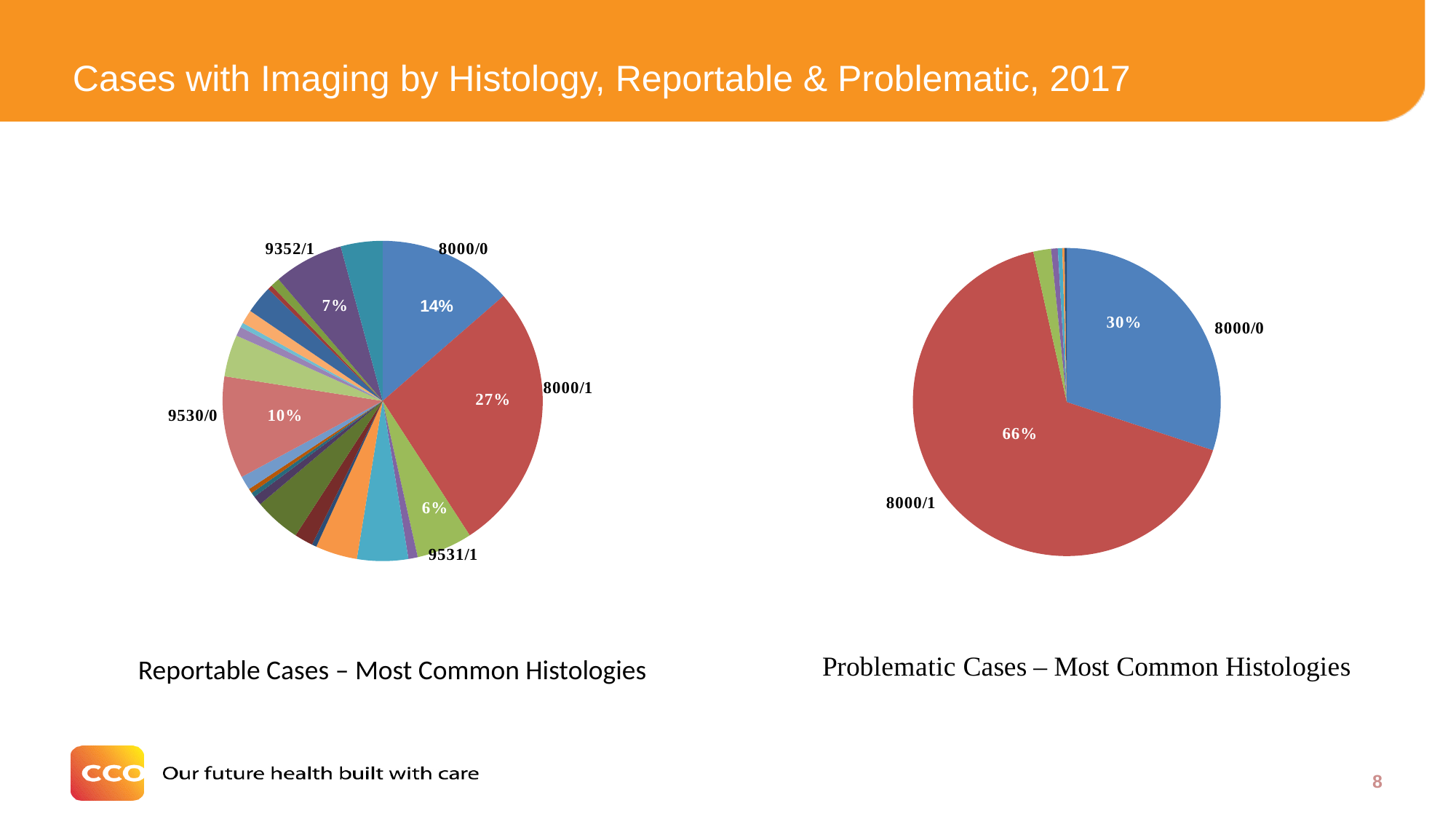

# Cases with Imaging by Histology, Reportable & Problematic, 2017

### Chart

| Category | Total |
|---|---|
| 80000 | 0.13615023474178403 |
| 80001 | 0.27230046948356806 |
| 81400 | 0.056338028169014086 |
| 81401 | 0.009389671361502348 |
| 82720 | 0.051643192488262914 |
| 91200 | 0.04225352112676056 |
| 91210 | 0.004694835680751174 |
| 91611 | 0.018779342723004695 |
| 93511 | 0.046948356807511735 |
| 93521 | 0.009389671361502348 |
| 93801 | 0.004694835680751174 |
| 93900 | 0.004694835680751174 |
| 95061 | 0.014084507042253521 |
| 95300 | 0.10328638497652583 |
| 95310 | 0.04225352112676056 |
| 95320 | 0.009389671361502348 |
| 95330 | 0.004694835680751174 |
| 95340 | 0.014084507042253521 |
| 95370 | 0.028169014084507043 |
| 95381 | 0.004694835680751174 |
| 95390 | 0.009389671361502348 |
| 95391 | 0.07042253521126761 |
| 95600 | 0.04225352112676056 |

### Chart

| Category | Total |
|---|---|
| 80000 | 0.3006993006993007 |
| 80001 | 0.6643356643356644 |
| 91200 | 0.018648018648018648 |
| 95300 | 0.006993006993006993 |
| 95301 | 0.004662004662004662 |
| 95391 | 0.002331002331002331 |
| 95600 | 0.002331002331002331 |
14%
Reportable Cases – Most Common Histologies
8